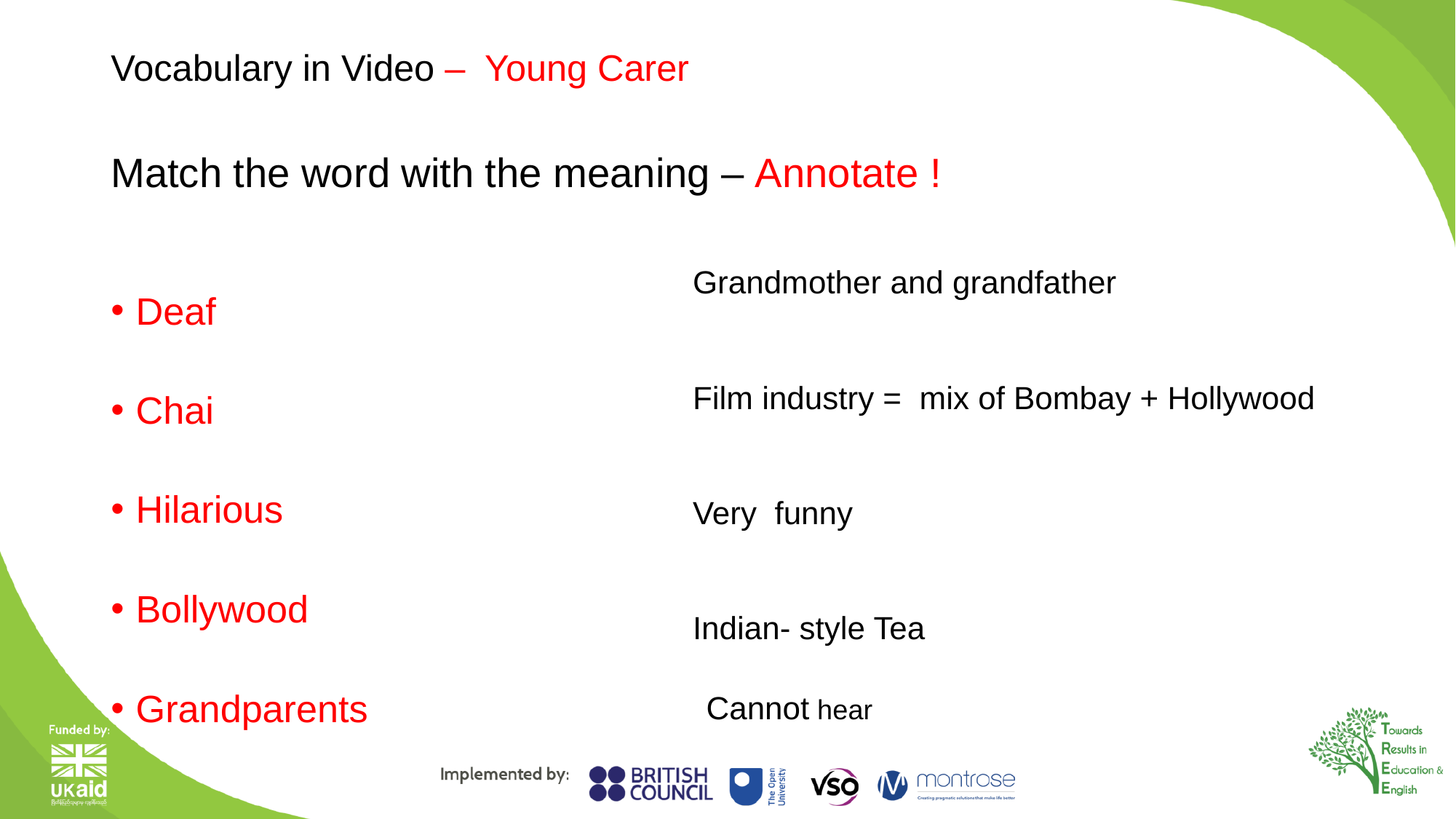

# Vocabulary in Video –  Young Carer Match the word with the meaning – Annotate !

Deaf

Chai

Hilarious

Bollywood

Grandparents

Grandmother and grandfather

Film industry =  mix of Bombay + Hollywood

Very  funny

Indian- style Tea

        Cannot hear